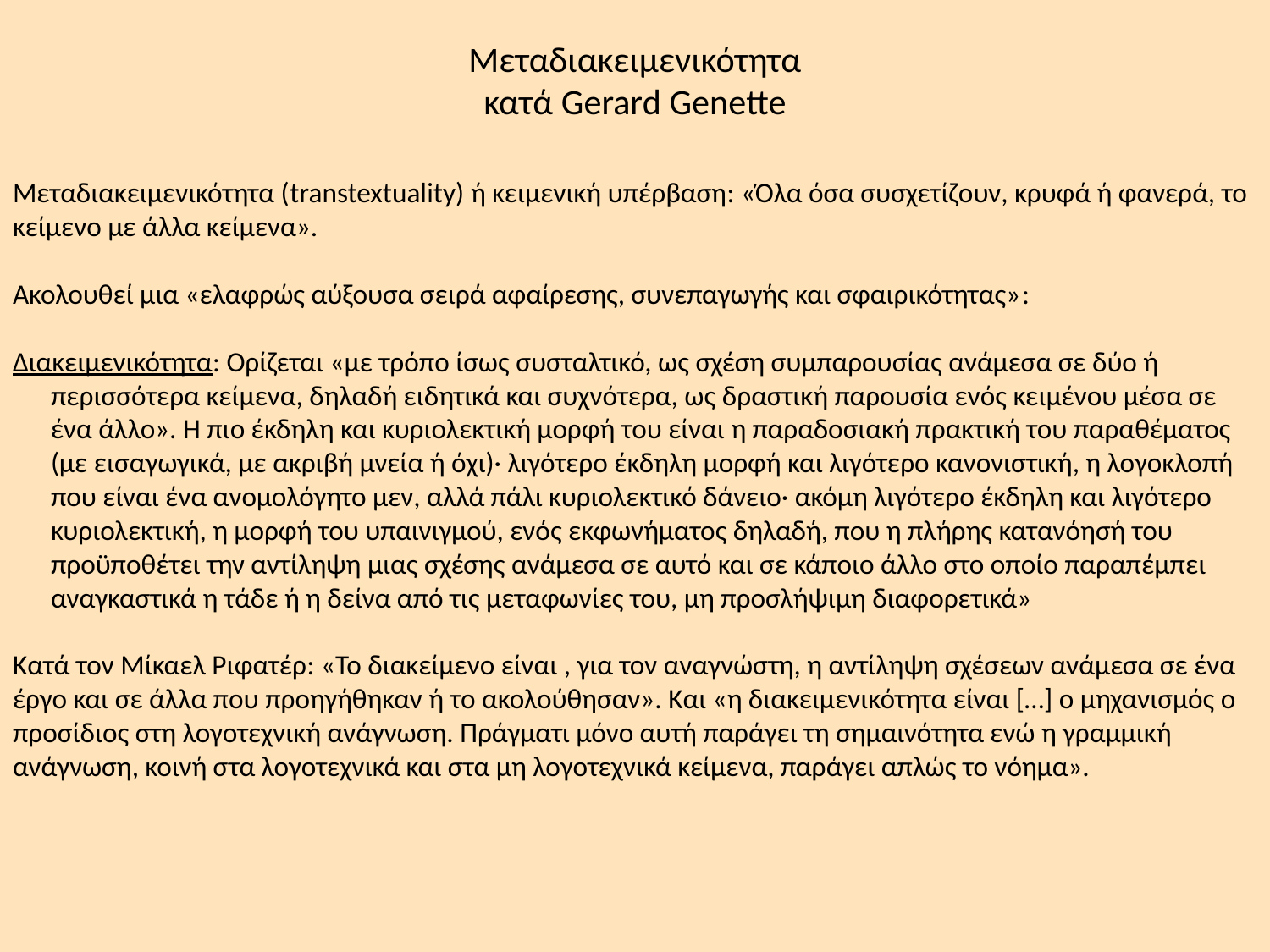

# Μεταδιακειμενικότητα κατά Gerard Genette
Μεταδιακειμενικότητα (transtextuality) ή κειμενική υπέρβαση: «Όλα όσα συσχετίζουν, κρυφά ή φανερά, το κείμενο με άλλα κείμενα».

Ακολουθεί μια «ελαφρώς αύξουσα σειρά αφαίρεσης, συνεπαγωγής και σφαιρικότητας»:

Διακειμενικότητα: Ορίζεται «με τρόπο ίσως συσταλτικό, ως σχέση συμπαρουσίας ανάμεσα σε δύο ή
      περισσότερα κείμενα, δηλαδή ειδητικά και συχνότερα, ως δραστική παρουσία ενός κειμένου μέσα σε
      ένα άλλο». Η πιο έκδηλη και κυριολεκτική μορφή του είναι η παραδοσιακή πρακτική του παραθέματος
      (με εισαγωγικά, με ακριβή μνεία ή όχι)· λιγότερο έκδηλη μορφή και λιγότερο κανονιστική, η λογοκλοπή
      που είναι ένα ανομολόγητο μεν, αλλά πάλι κυριολεκτικό δάνειο· ακόμη λιγότερο έκδηλη και λιγότερο
      κυριολεκτική, η μορφή του υπαινιγμού, ενός εκφωνήματος δηλαδή, που η πλήρης κατανόησή του
      προϋποθέτει την αντίληψη μιας σχέσης ανάμεσα σε αυτό και σε κάποιο άλλο στο οποίο παραπέμπει
      αναγκαστικά η τάδε ή η δείνα από τις μεταφωνίες του, μη προσλήψιμη διαφορετικά»

Κατά τον Μίκαελ Ριφατέρ: «Το διακείμενο είναι , για τον αναγνώστη, η αντίληψη σχέσεων ανάμεσα σε ένα έργο και σε άλλα που προηγήθηκαν ή το ακολούθησαν». Και «η διακειμενικότητα είναι […] ο μηχανισμός ο προσίδιος στη λογοτεχνική ανάγνωση. Πράγματι μόνο αυτή παράγει τη σημαινότητα ενώ η γραμμική ανάγνωση, κοινή στα λογοτεχνικά και στα μη λογοτεχνικά κείμενα, παράγει απλώς το νόημα».